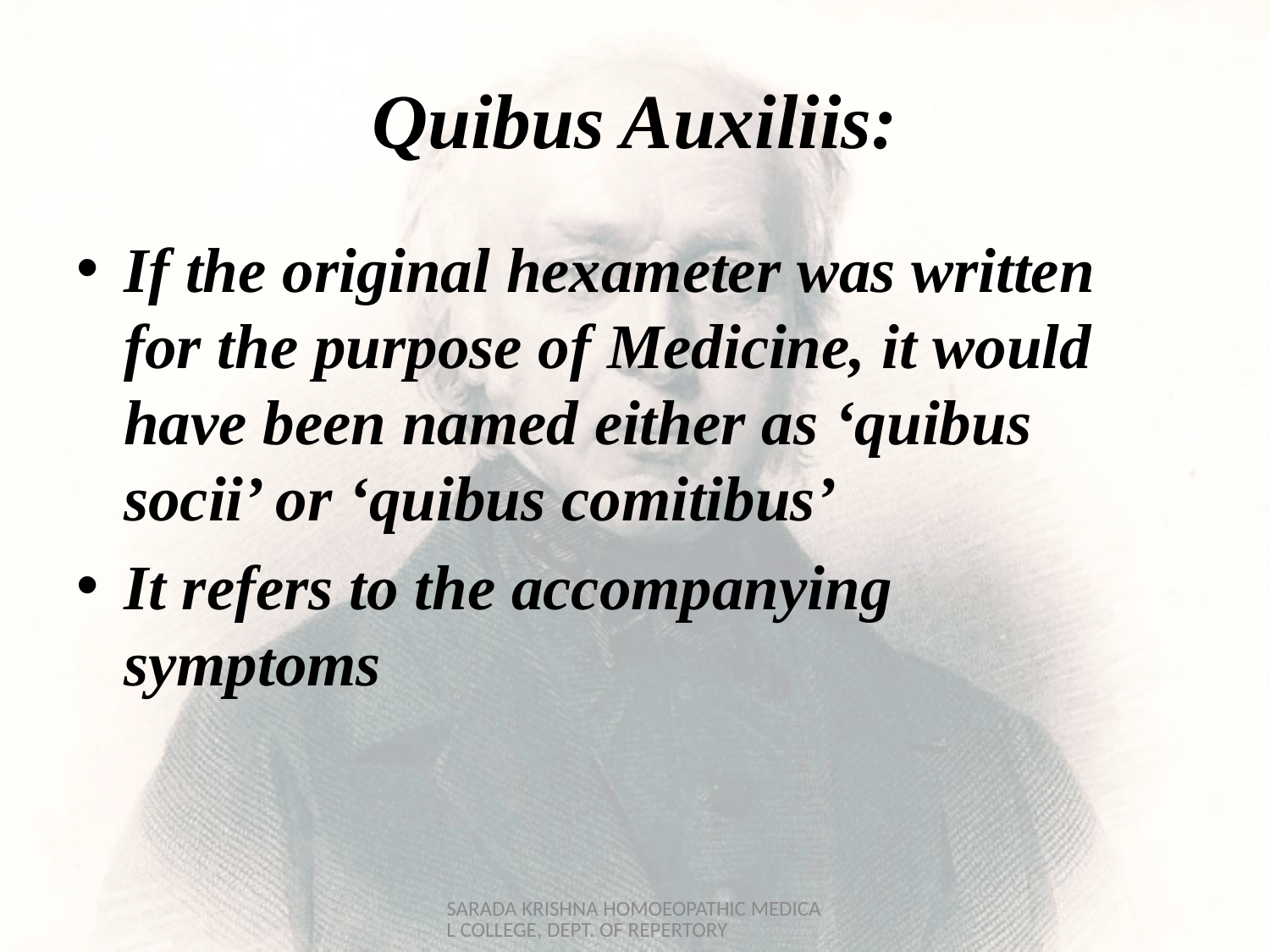

# Quibus Auxiliis:
If the original hexameter was written   for the purpose of Medicine, it would  have been named either as ‘quibus   socii’ or ‘quibus comitibus’
It refers to the accompanying   symptoms
SARADA KRISHNA HOMOEOPATHIC MEDICAL COLLEGE, DEPT. OF REPERTORY